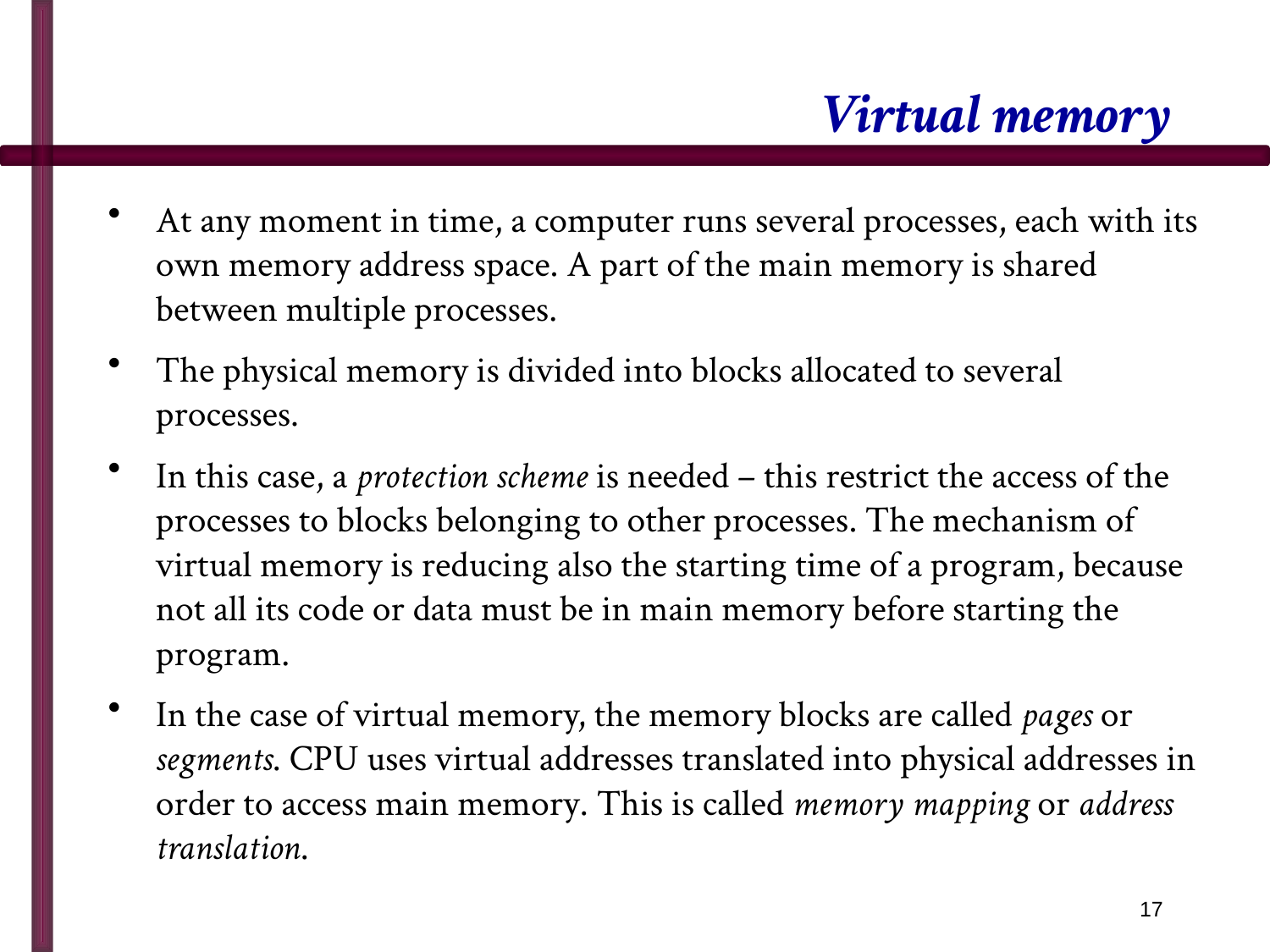

# Virtual memory
At any moment in time, a computer runs several processes, each with its own memory address space. A part of the main memory is shared between multiple processes.
The physical memory is divided into blocks allocated to several processes.
In this case, a protection scheme is needed – this restrict the access of the processes to blocks belonging to other processes. The mechanism of virtual memory is reducing also the starting time of a program, because not all its code or data must be in main memory before starting the program.
In the case of virtual memory, the memory blocks are called pages or segments. CPU uses virtual addresses translated into physical addresses in order to access main memory. This is called memory mapping or address translation.